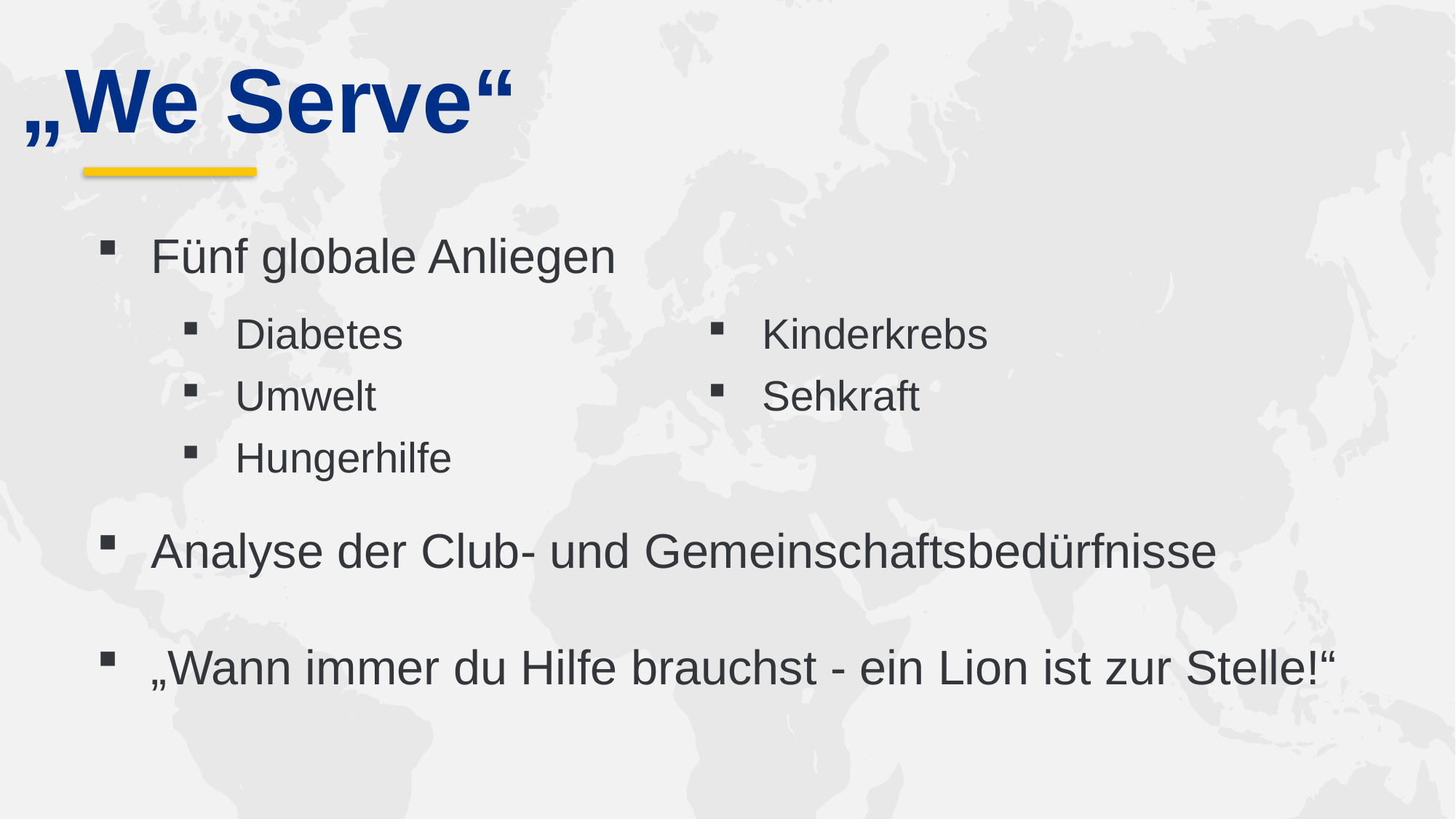

„We Serve“

Fünf globale Anliegen

Analyse der Club- und Gemeinschaftsbedürfnisse
„Wann immer du Hilfe brauchst - ein Lion ist zur Stelle!“

| Diabetes | Kinderkrebs |
| --- | --- |
| Umwelt | Sehkraft |
| Hungerhilfe |  |